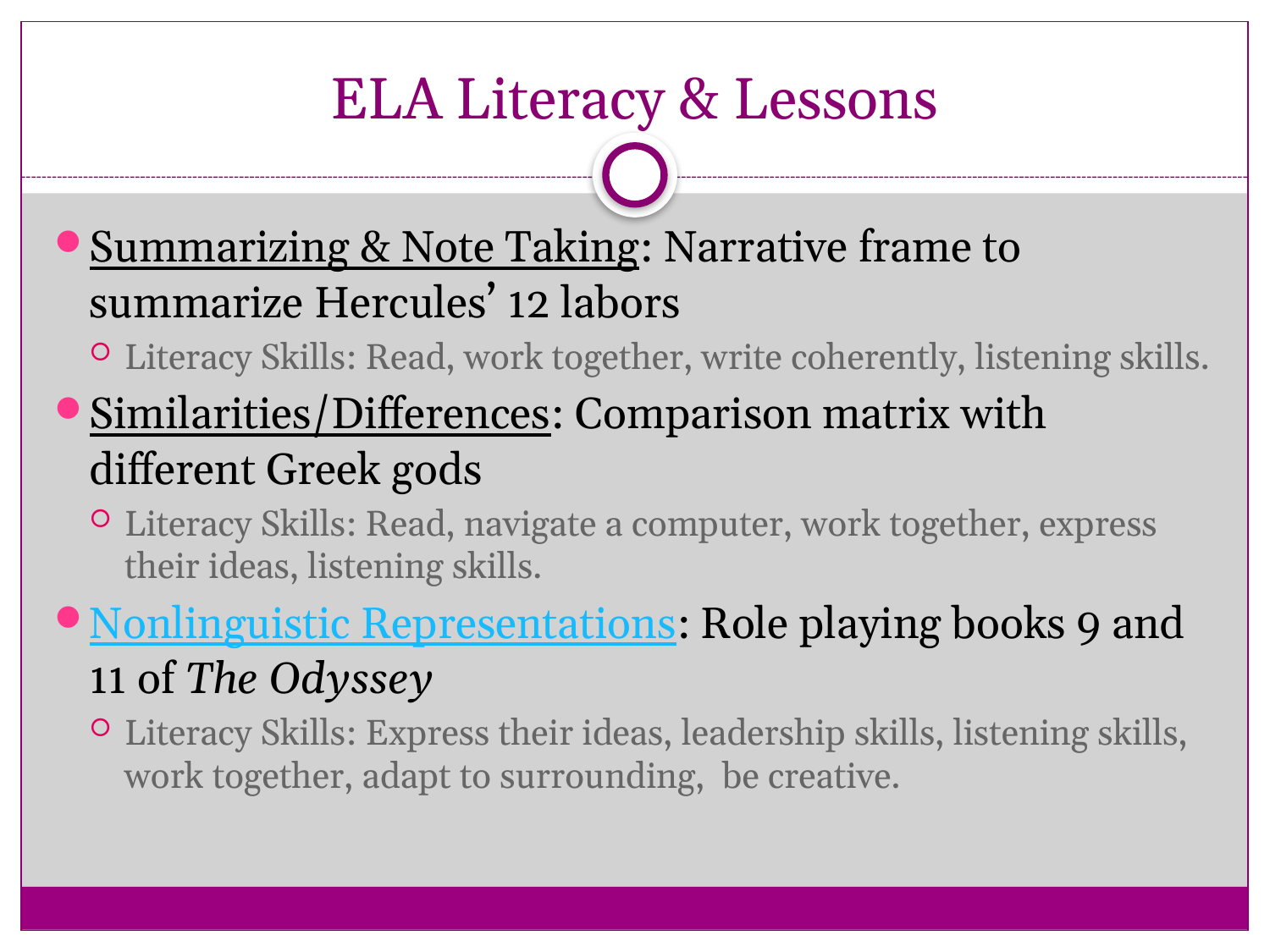

# ELA Literacy & Lessons
Summarizing & Note Taking: Narrative frame to summarize Hercules’ 12 labors
Literacy Skills: Read, work together, write coherently, listening skills.
Similarities/Differences: Comparison matrix with different Greek gods
Literacy Skills: Read, navigate a computer, work together, express their ideas, listening skills.
Nonlinguistic Representations: Role playing books 9 and 11 of The Odyssey
Literacy Skills: Express their ideas, leadership skills, listening skills, work together, adapt to surrounding,  be creative.